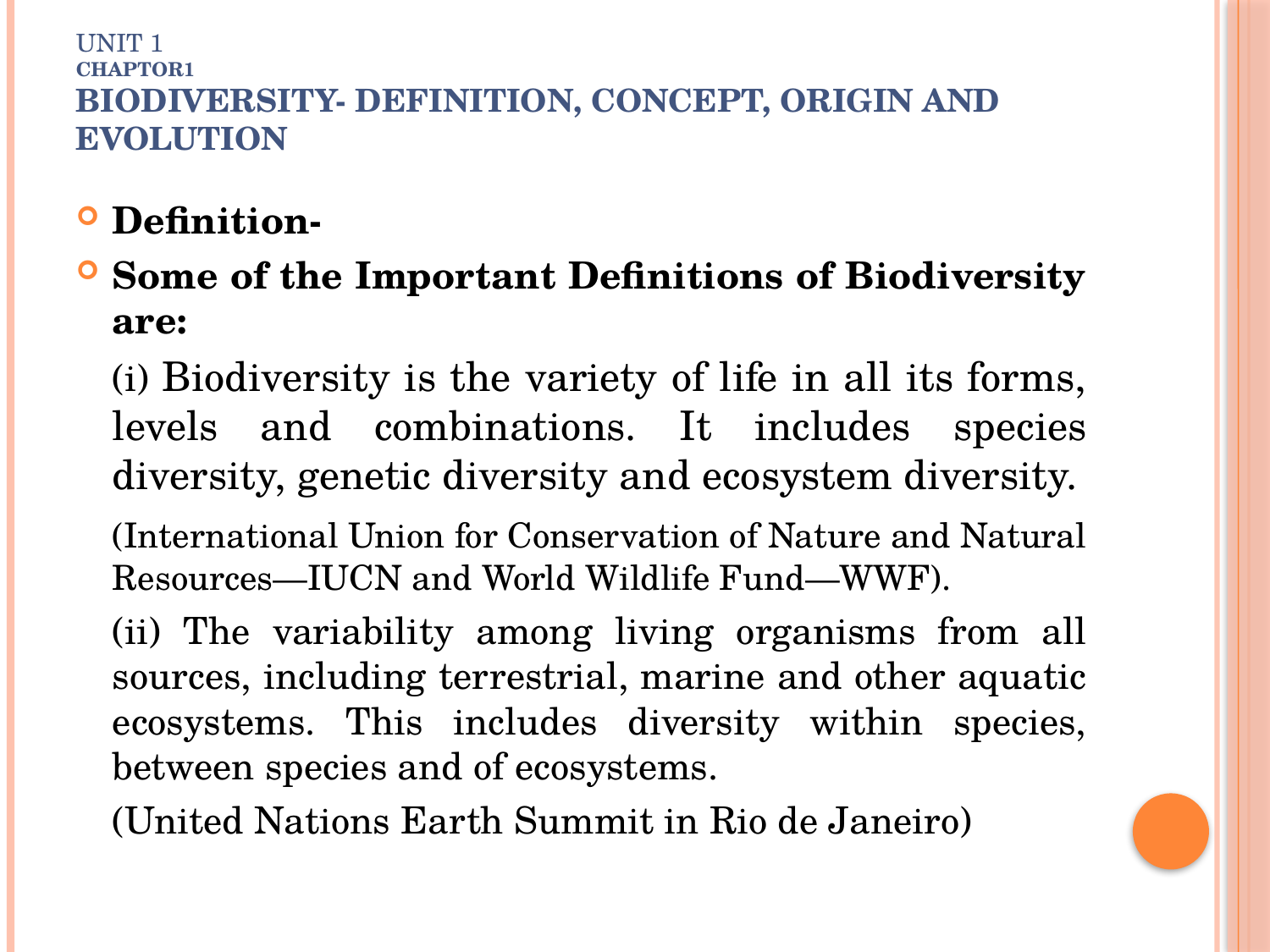

# Unit 1 Chaptor1 Biodiversity- Definition, concept, origin and evolution
Definition-
Some of the Important Definitions of Biodiversity are:
	(i) Biodiversity is the variety of life in all its forms, levels and combinations. It includes species diversity, genetic diversity and ecosystem diversity.
	(International Union for Conservation of Nature and Natural Resources—IUCN and World Wildlife Fund—WWF).
	(ii) The variability among living organisms from all sources, including terrestrial, marine and other aquatic ecosystems. This includes diversity within species, between species and of ecosystems.
	(United Nations Earth Summit in Rio de Janeiro)